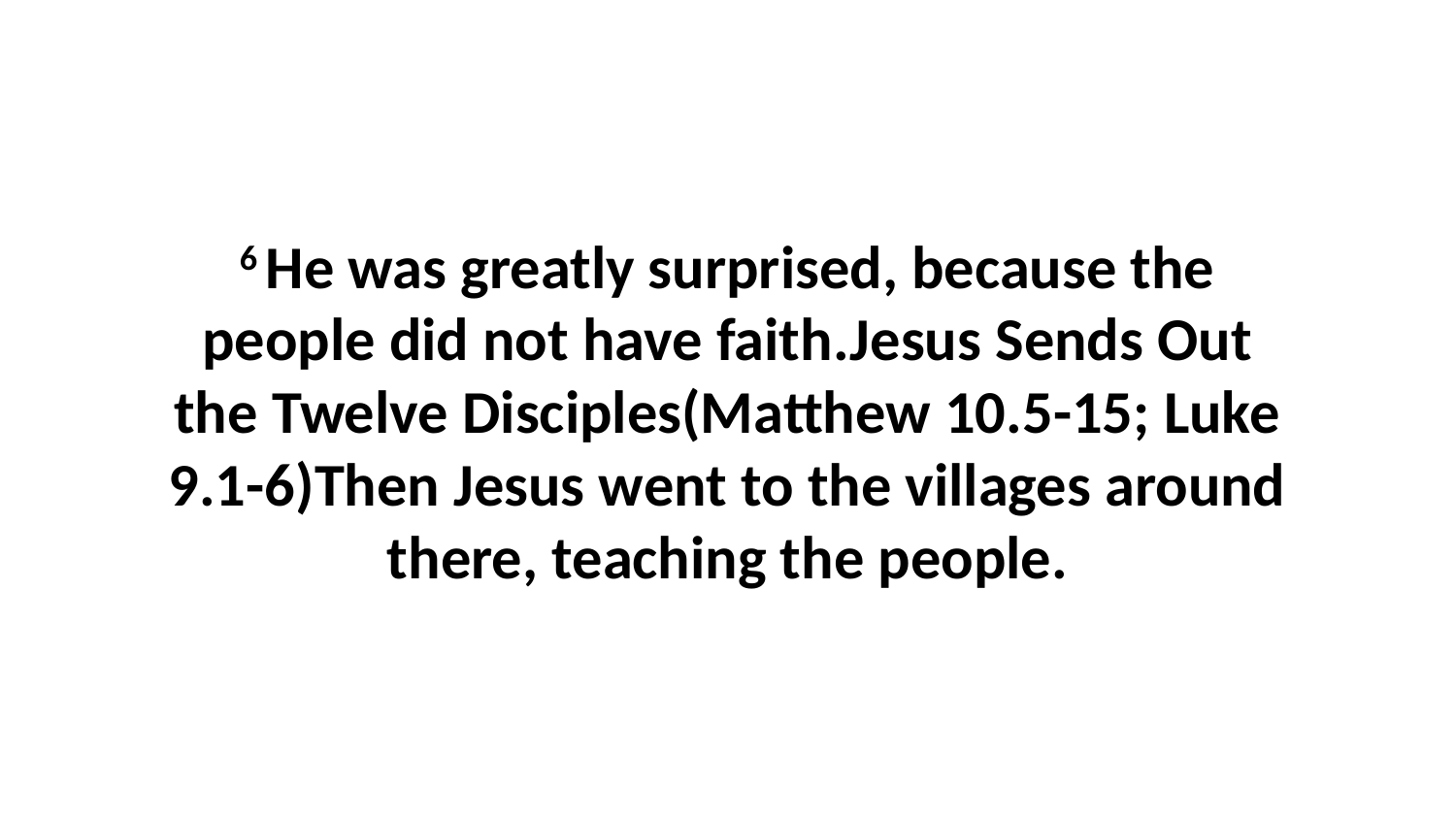

6 He was greatly surprised, because the people did not have faith.Jesus Sends Out the Twelve Disciples(Matthew 10.5-15; Luke 9.1-6)Then Jesus went to the villages around there, teaching the people.